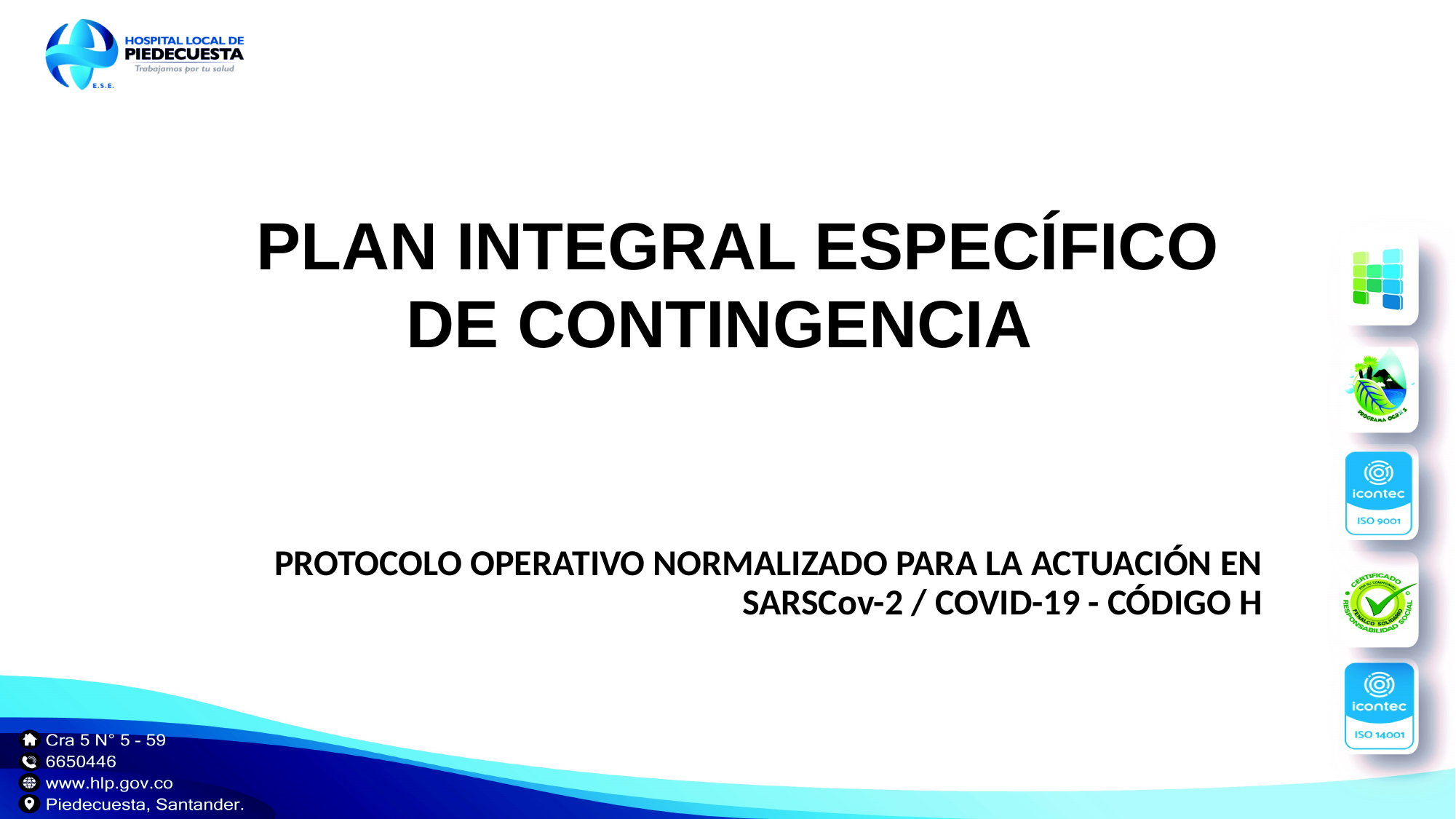

# PLAN INTEGRAL ESPECÍFICO DE CONTINGENCIA
PROTOCOLO OPERATIVO NORMALIZADO PARA LA ACTUACIÓN EN SARSCov-2 / COVID-19 - CÓDIGO H